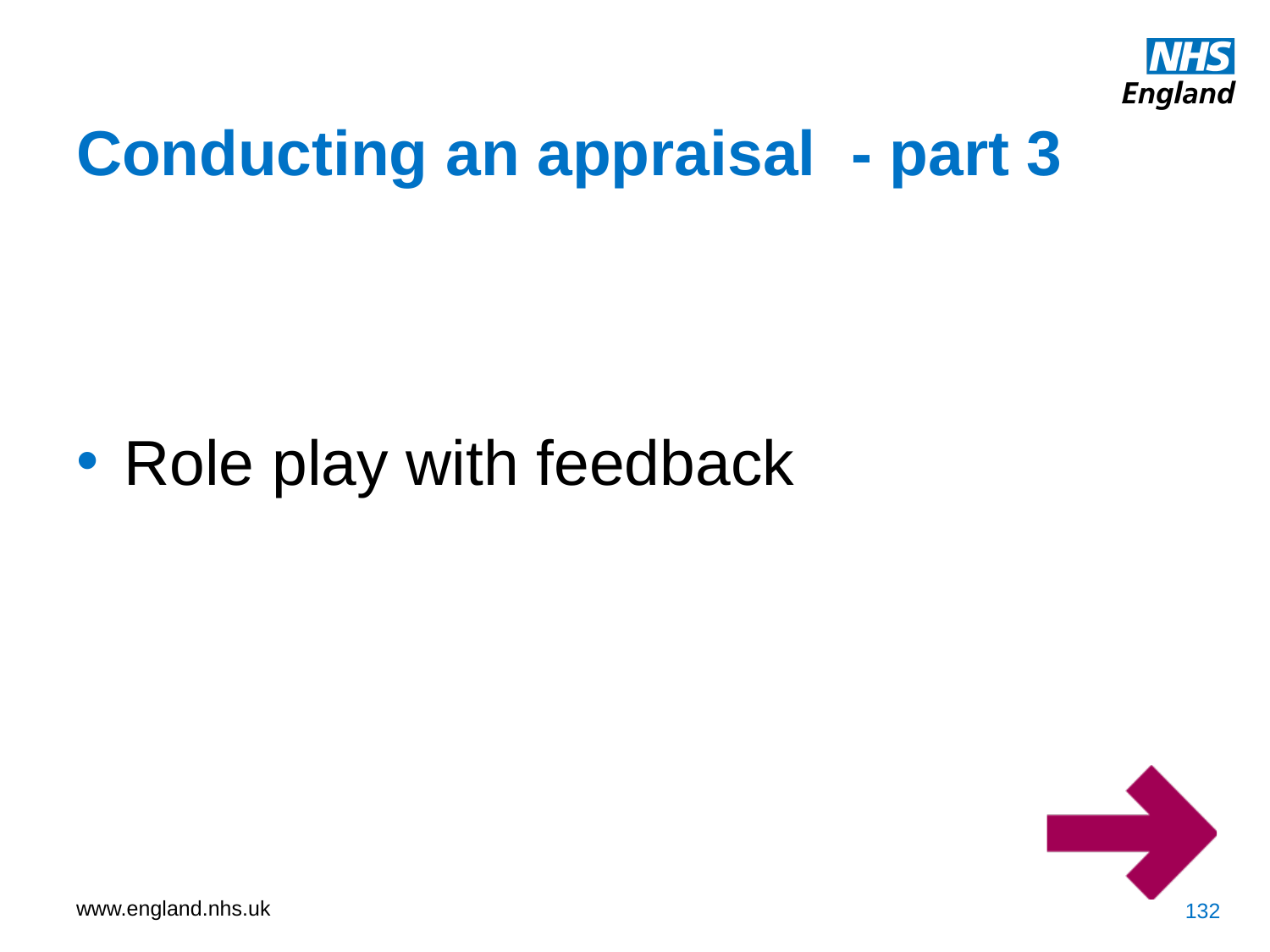

Conducting an appraisal  - part 3

Role play with feedback

132